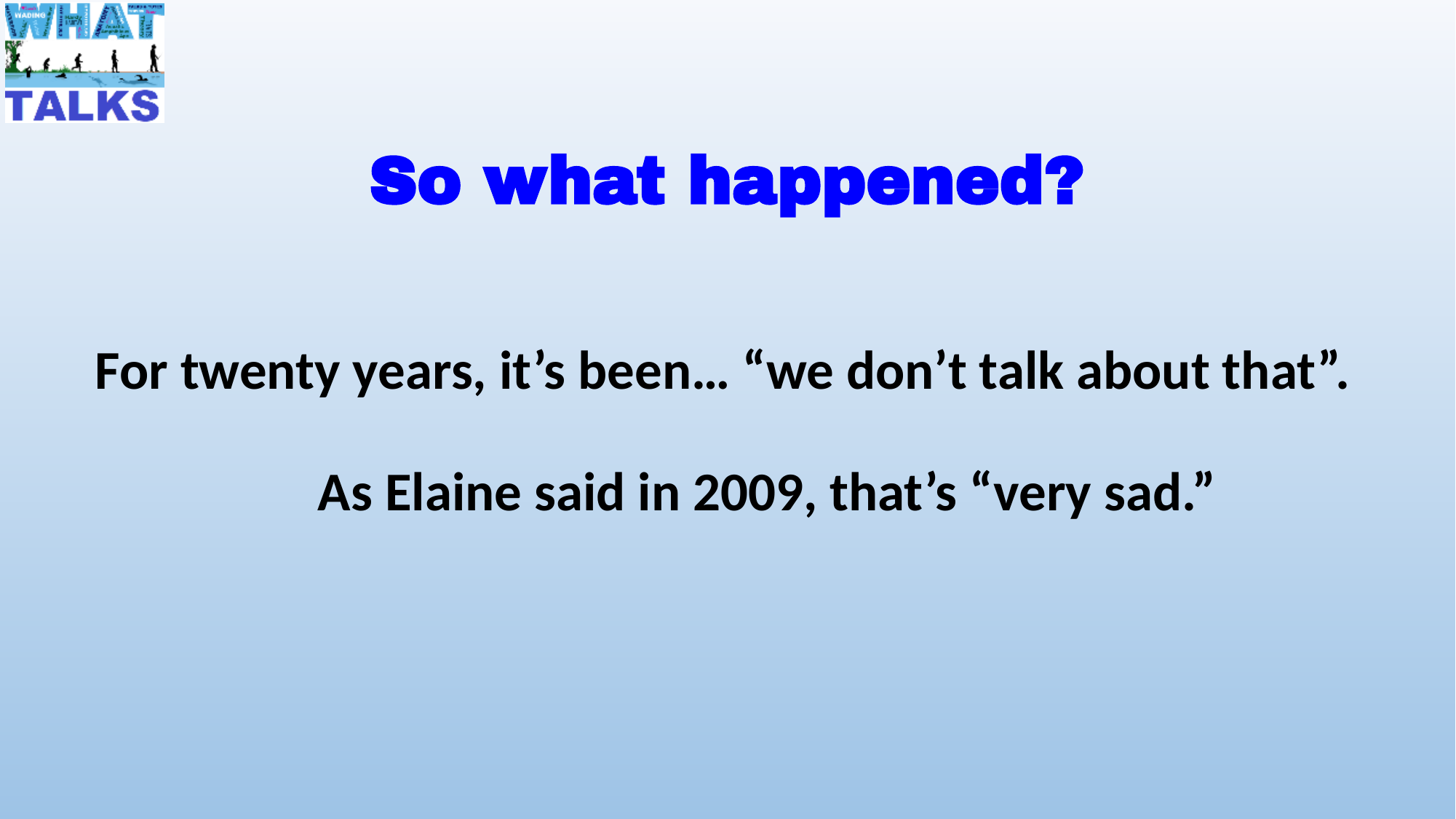

# So what happened?
For twenty years, it’s been… “we don’t talk about that”.
As Elaine said in 2009, that’s “very sad.”